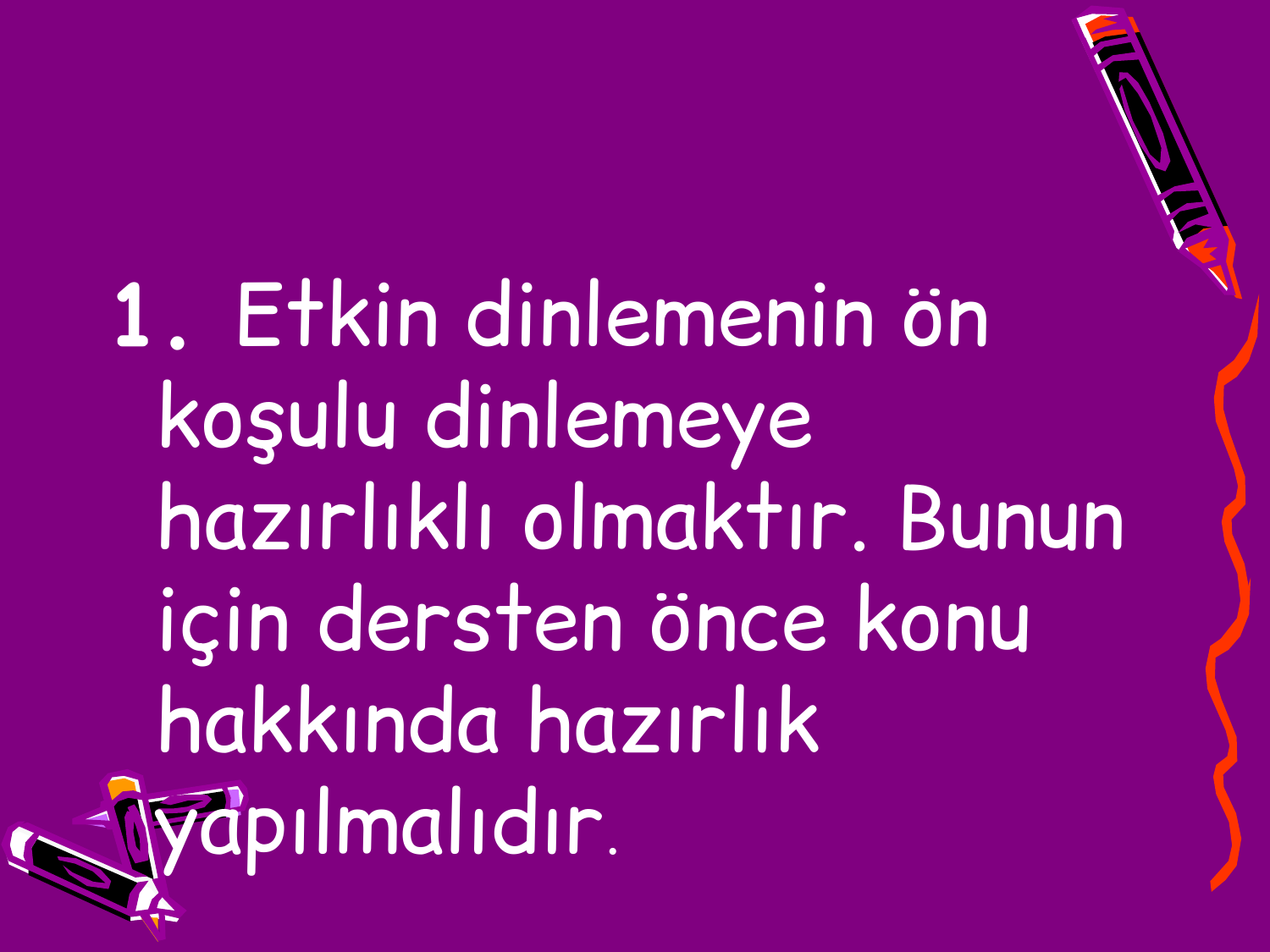

1. Etkin dinlemenin ön koşulu dinlemeye hazırlıklı olmaktır. Bunun için dersten önce konu hakkında hazırlık yapılmalıdır.